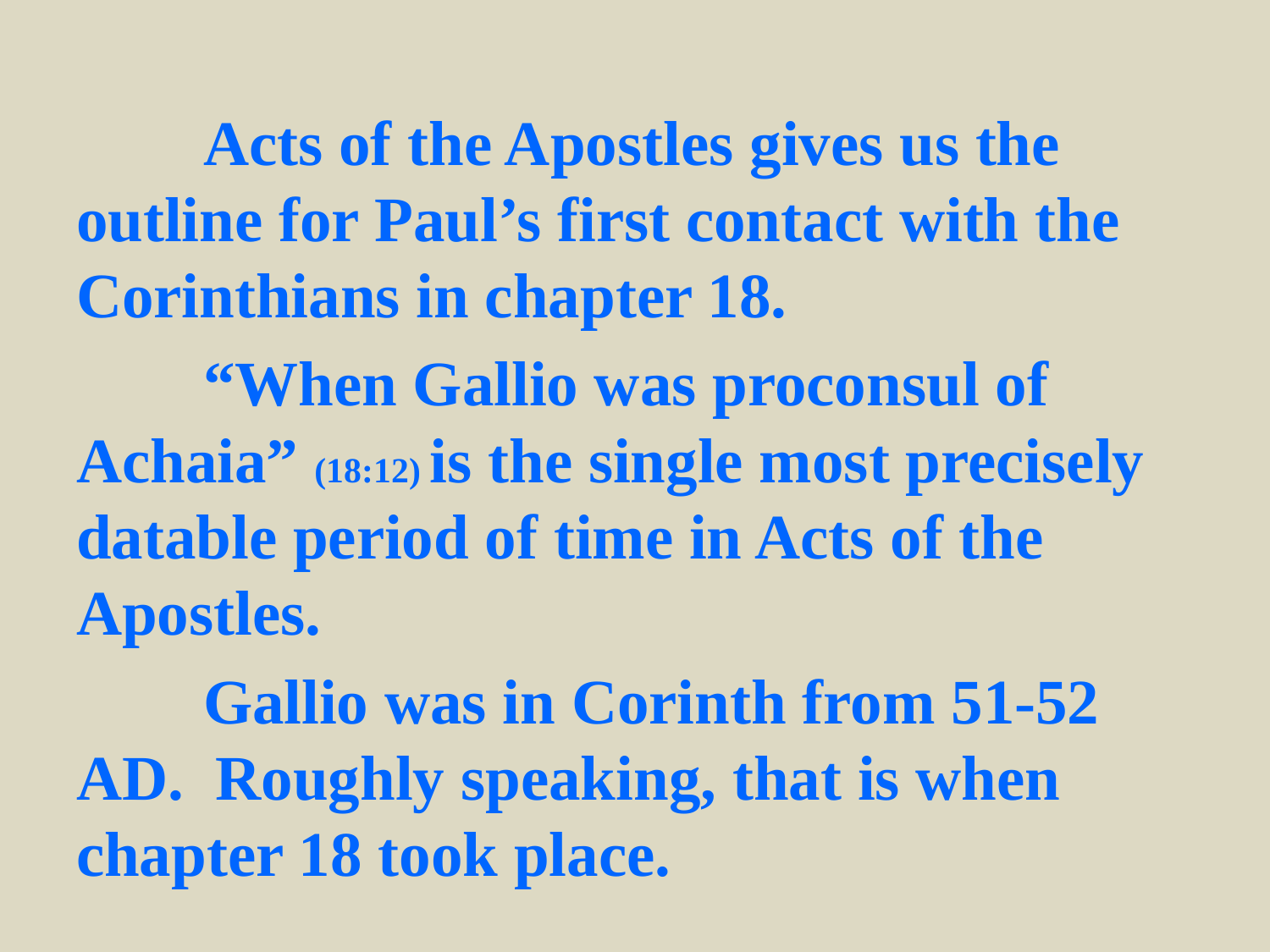

Acts of the Apostles gives us the outline for Paul’s first contact with the Corinthians in chapter 18.
	“When Gallio was proconsul of Achaia” (18:12) is the single most precisely datable period of time in Acts of the Apostles.
	Gallio was in Corinth from 51-52 AD.  Roughly speaking, that is when chapter 18 took place.